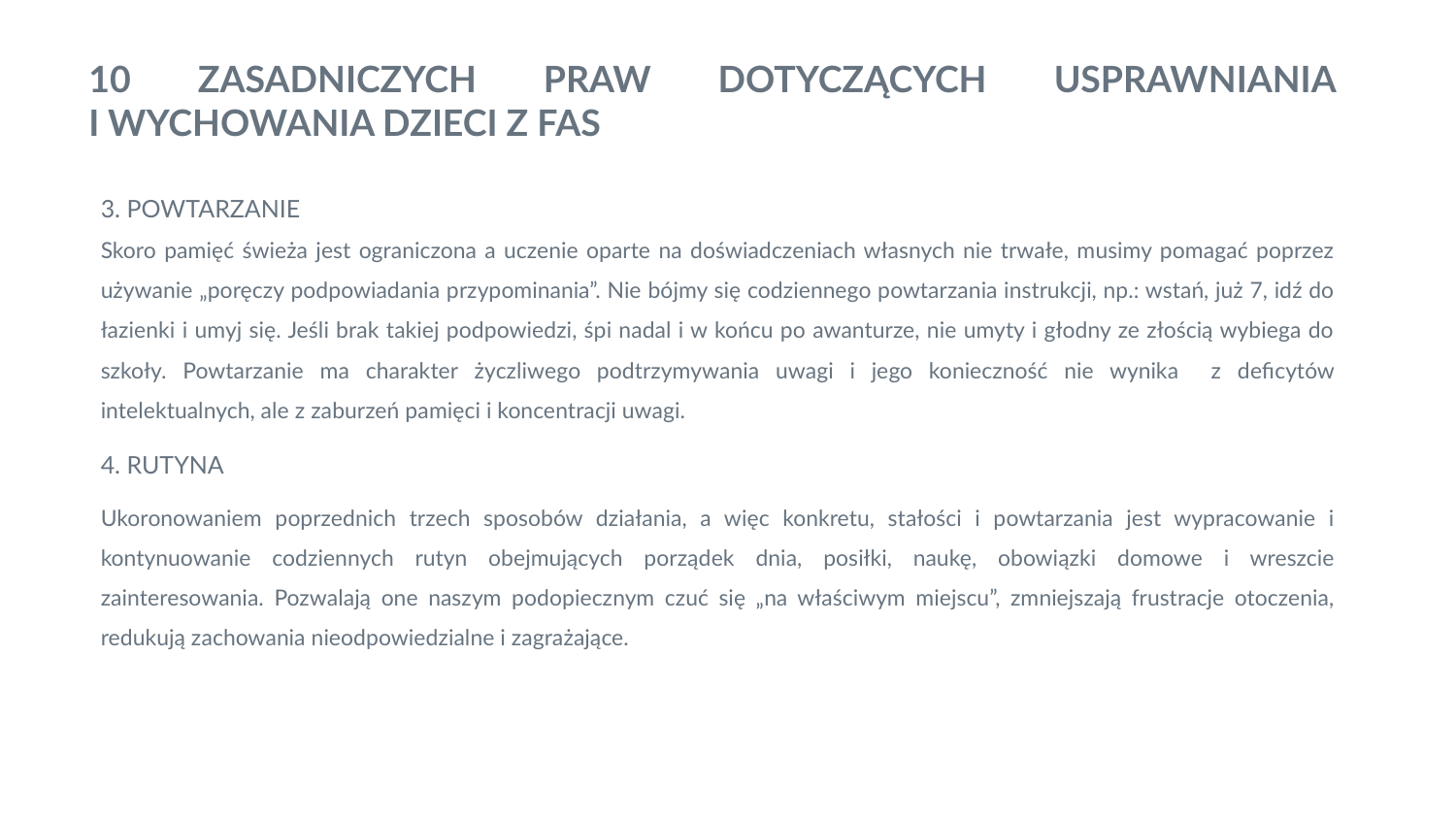

10 zasadniczych praw dotyczących usprawniania i wychowania dzieci z FAS
3. POWTARZANIE
Skoro pamięć świeża jest ograniczona a uczenie oparte na doświadczeniach własnych nie trwałe, musimy pomagać poprzez używanie „poręczy podpowiadania przypominania”. Nie bójmy się codziennego powtarzania instrukcji, np.: wstań, już 7, idź do łazienki i umyj się. Jeśli brak takiej podpowiedzi, śpi nadal i w końcu po awanturze, nie umyty i głodny ze złością wybiega do szkoły. Powtarzanie ma charakter życzliwego podtrzymywania uwagi i jego konieczność nie wynika  z deficytów intelektualnych, ale z zaburzeń pamięci i koncentracji uwagi.
4. RUTYNA
Ukoronowaniem poprzednich trzech sposobów działania, a więc konkretu, stałości i powtarzania jest wypracowanie i kontynuowanie codziennych rutyn obejmujących porządek dnia, posiłki, naukę, obowiązki domowe i wreszcie zainteresowania. Pozwalają one naszym podopiecznym czuć się „na właściwym miejscu”, zmniejszają frustracje otoczenia, redukują zachowania nieodpowiedzialne i zagrażające.